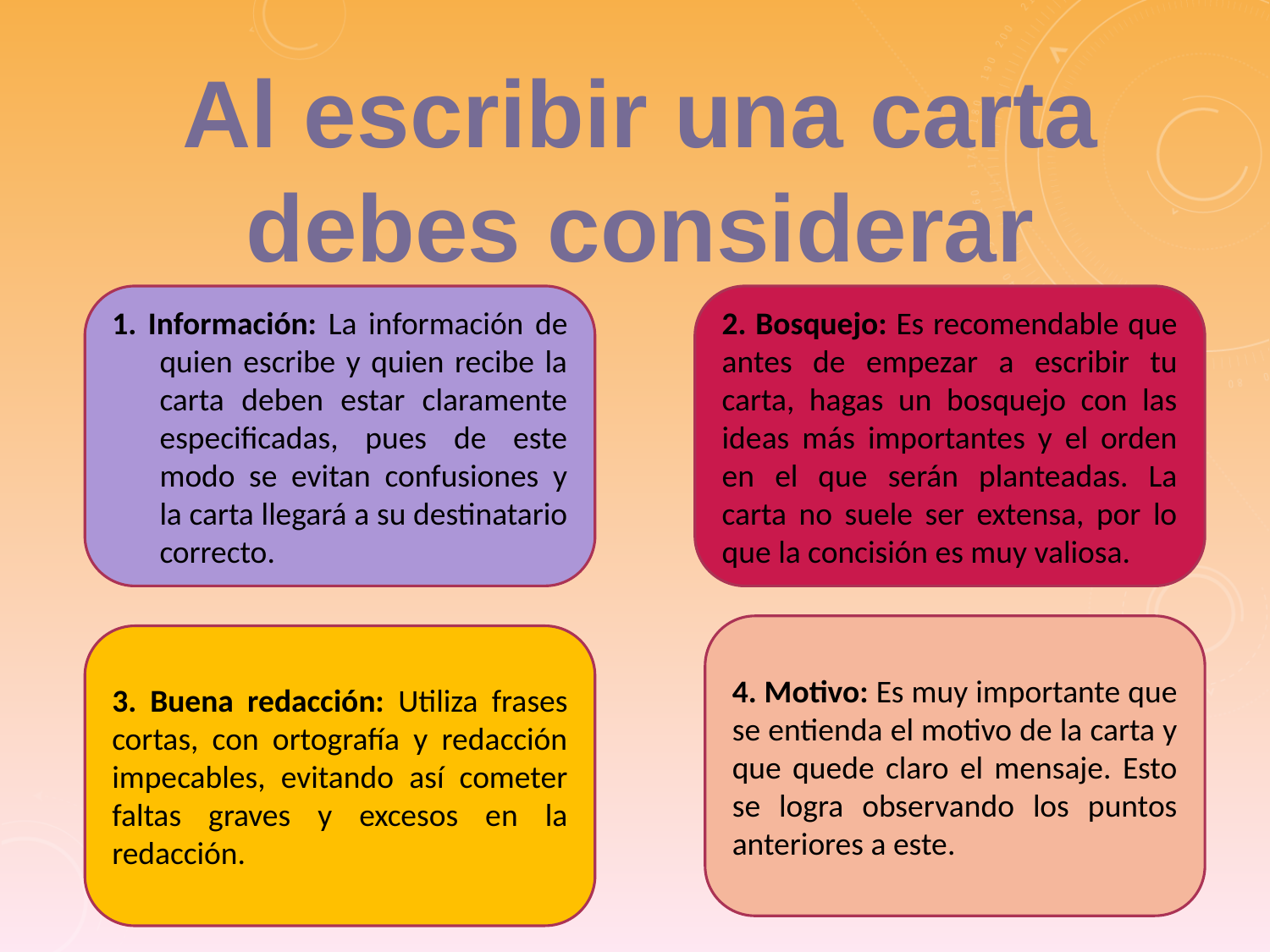

Al escribir una carta debes considerar
1. Información: La información de quien escribe y quien recibe la carta deben estar claramente especificadas, pues de este modo se evitan confusiones y la carta llegará a su destinatario correcto.
2. Bosquejo: Es recomendable que antes de empezar a escribir tu carta, hagas un bosquejo con las ideas más importantes y el orden en el que serán planteadas. La carta no suele ser extensa, por lo que la concisión es muy valiosa.
4. Motivo: Es muy importante que se entienda el motivo de la carta y que quede claro el mensaje. Esto se logra observando los puntos anteriores a este.
3. Buena redacción: Utiliza frases cortas, con ortografía y redacción impecables, evitando así cometer faltas graves y excesos en la redacción.